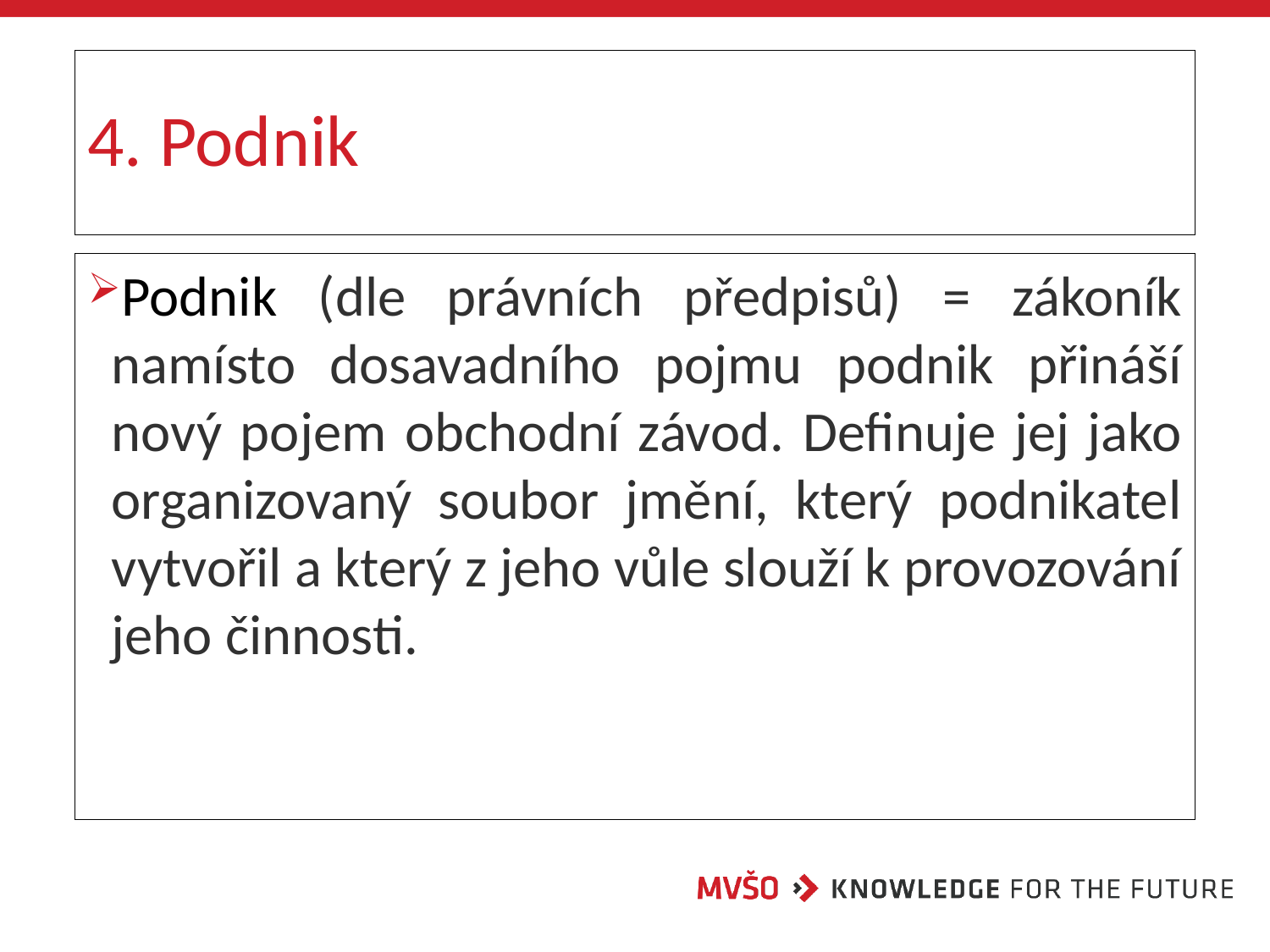

# 4. Podnik
Podnik (dle právních předpisů) = zákoník namísto dosavadního pojmu podnik přináší nový pojem obchodní závod. Definuje jej jako organizovaný soubor jmění, který podnikatel vytvořil a který z jeho vůle slouží k provozování jeho činnosti.